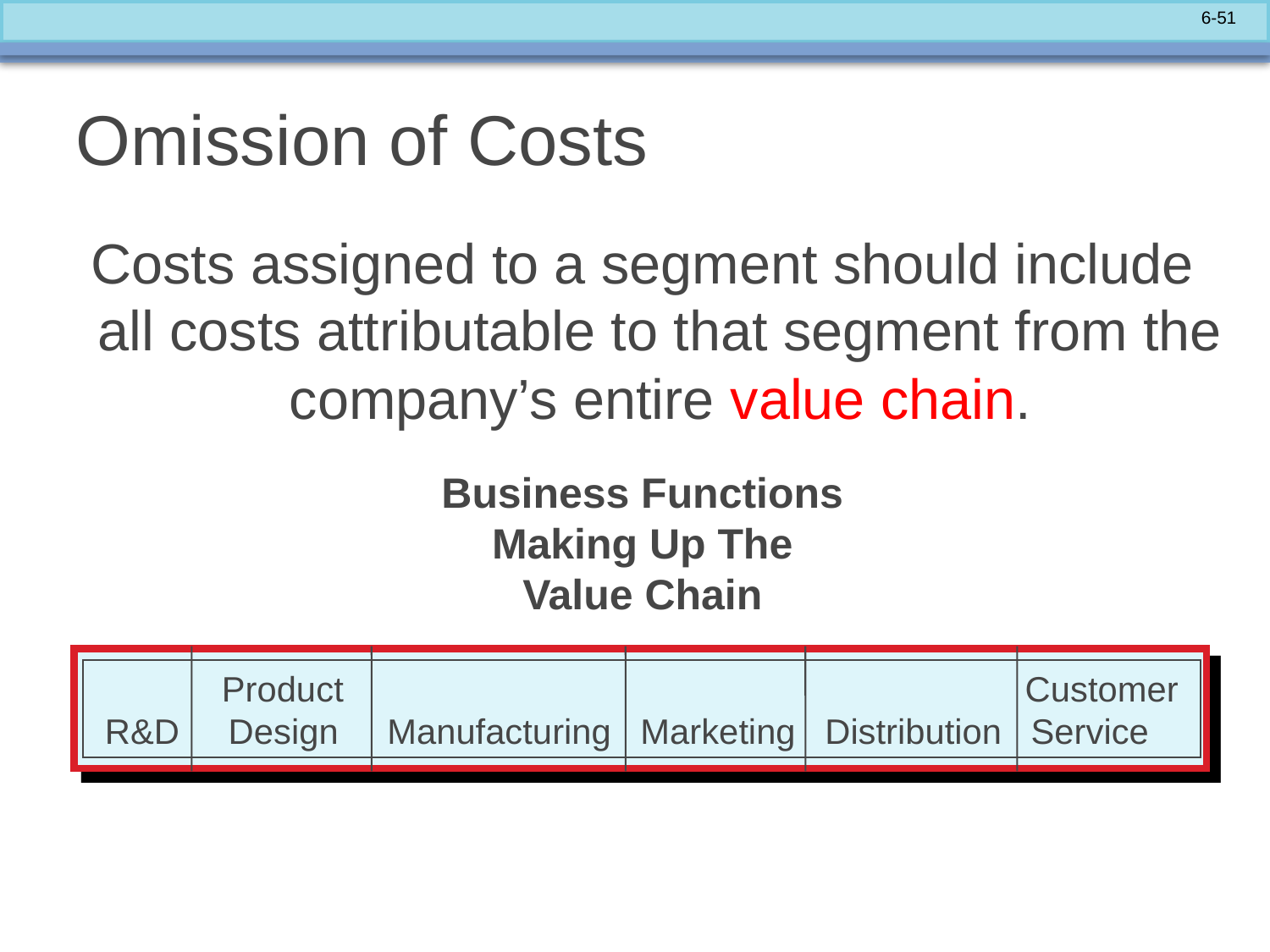

# Omission of Costs
Costs assigned to a segment should include all costs attributable to that segment from the company’s entire value chain.
Business Functions
Making Up The
Value Chain

             Product                                                                      Customer
 R&D     Design     Manufacturing   Marketing   Distribution   Service